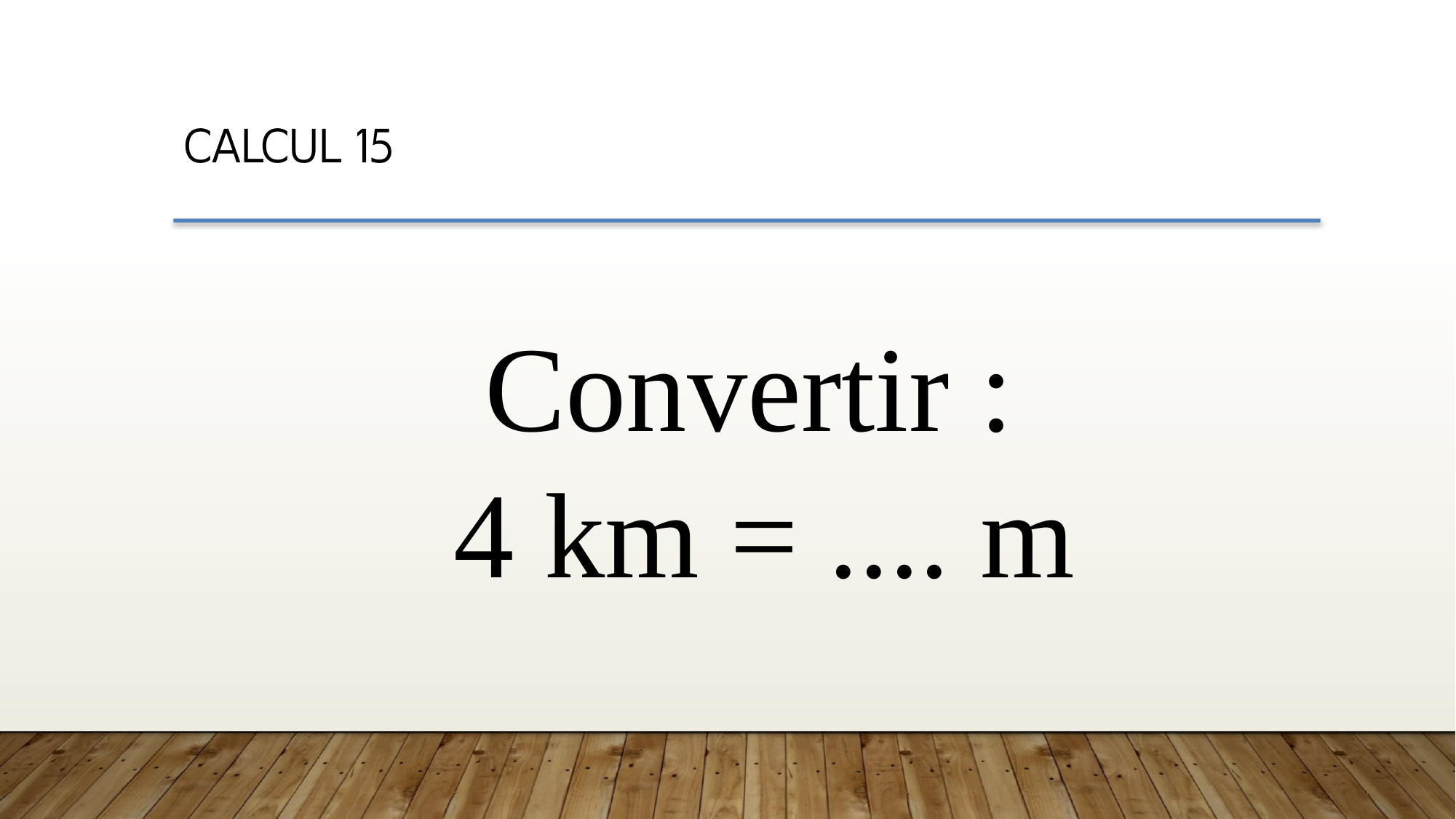

CALCUL 15

Convertir :
4 km = .... m